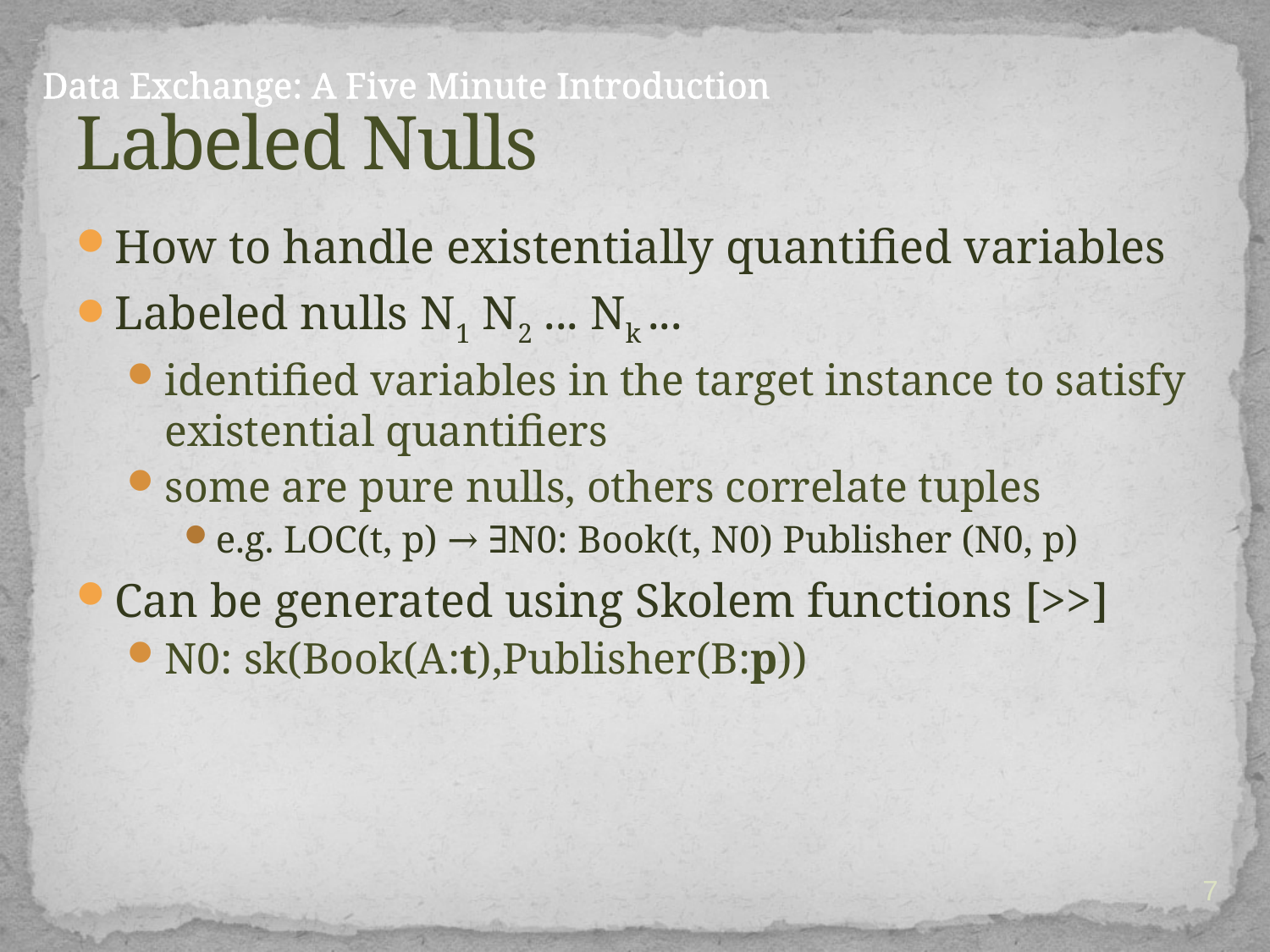

# Labeled Nulls

Data Exchange: A Five Minute Introduction
How to handle existentially quantified variables
Labeled nulls N1 N2 ... Nk ...
identified variables in the target instance to satisfy existential quantifiers
some are pure nulls, others correlate tuples
e.g. LOC(t, p) → ∃N0: Book(t, N0) Publisher (N0, p)
Can be generated using Skolem functions [>>]
N0: sk(Book(A:t),Publisher(B:p))

7